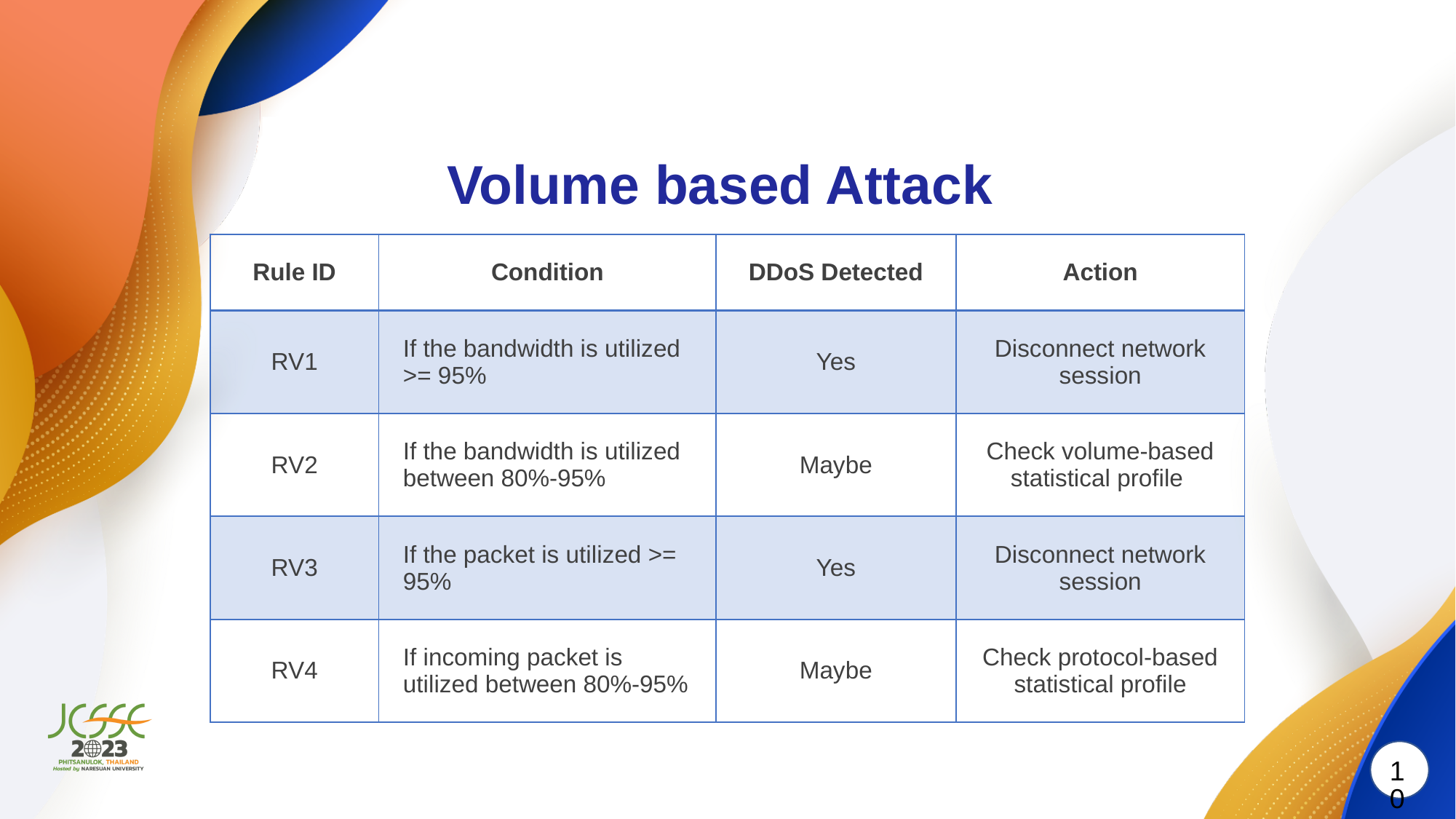

Volume based Attack
| Rule ID | Condition | DDoS Detected | Action |
| --- | --- | --- | --- |
| RV1 | If the bandwidth is utilized >= 95% | Yes | Disconnect network session |
| RV2 | If the bandwidth is utilized between 80%-95% | Maybe | Check volume-based statistical profile |
| RV3 | If the packet is utilized >= 95% | Yes | Disconnect network session |
| RV4 | If incoming packet is utilized between 80%-95% | Maybe | Check protocol-based statistical profile |